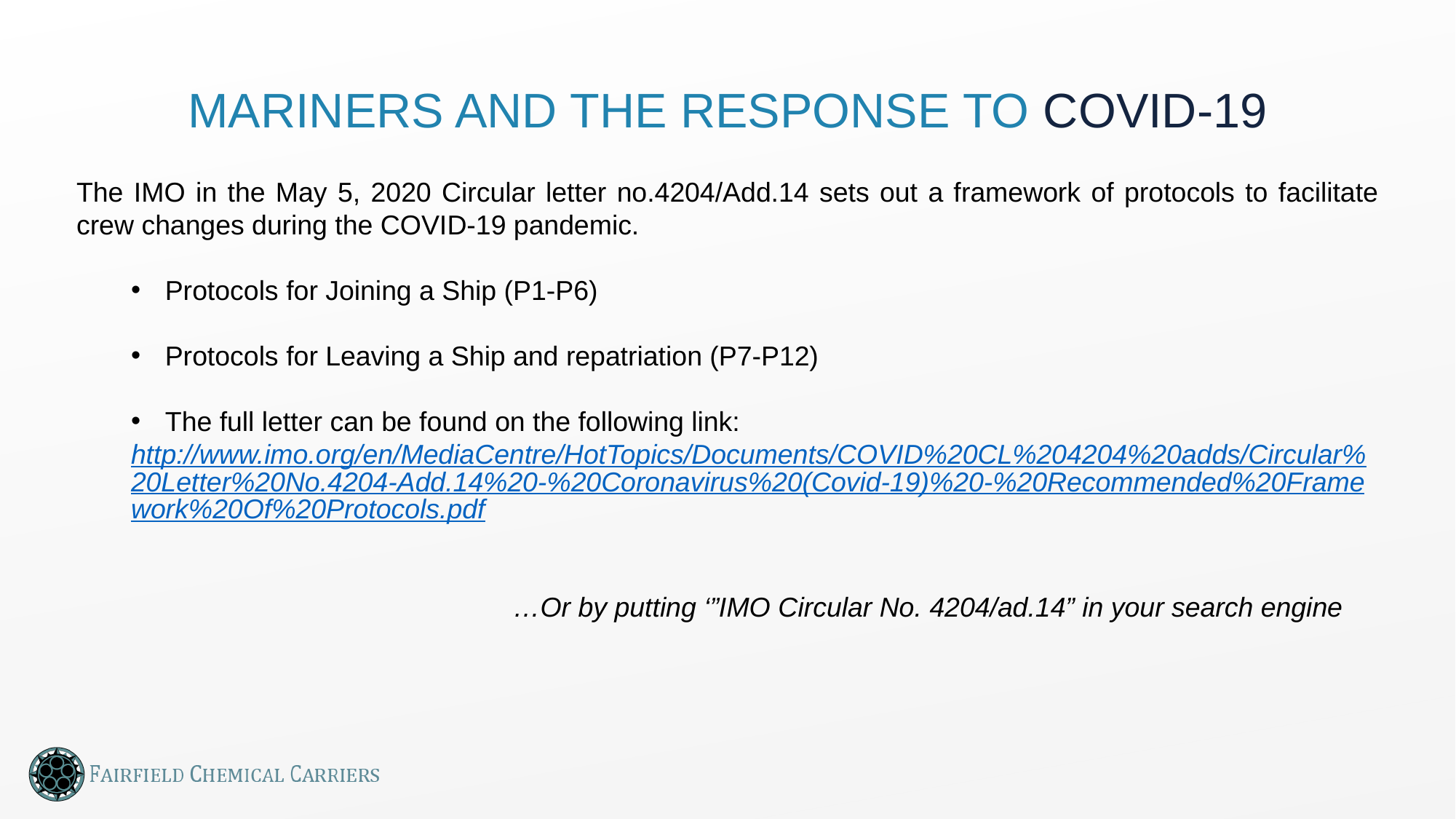

# MARINERS AND THE RESPONSE TO COVID-19

The IMO in the May 5, 2020 Circular letter no.4204/Add.14 sets out a framework of protocols to facilitate crew changes during the COVID-19 pandemic.

Protocols for Joining a Ship (P1-P6)

Protocols for Leaving a Ship and repatriation (P7-P12)

The full letter can be found on the following link:
http://www.imo.org/en/MediaCentre/HotTopics/Documents/COVID%20CL%204204%20adds/Circular%20Letter%20No.4204-Add.14%20-%20Coronavirus%20(Covid-19)%20-%20Recommended%20Framework%20Of%20Protocols.pdf

…Or by putting ‘”IMO Circular No. 4204/ad.14” in your search engine